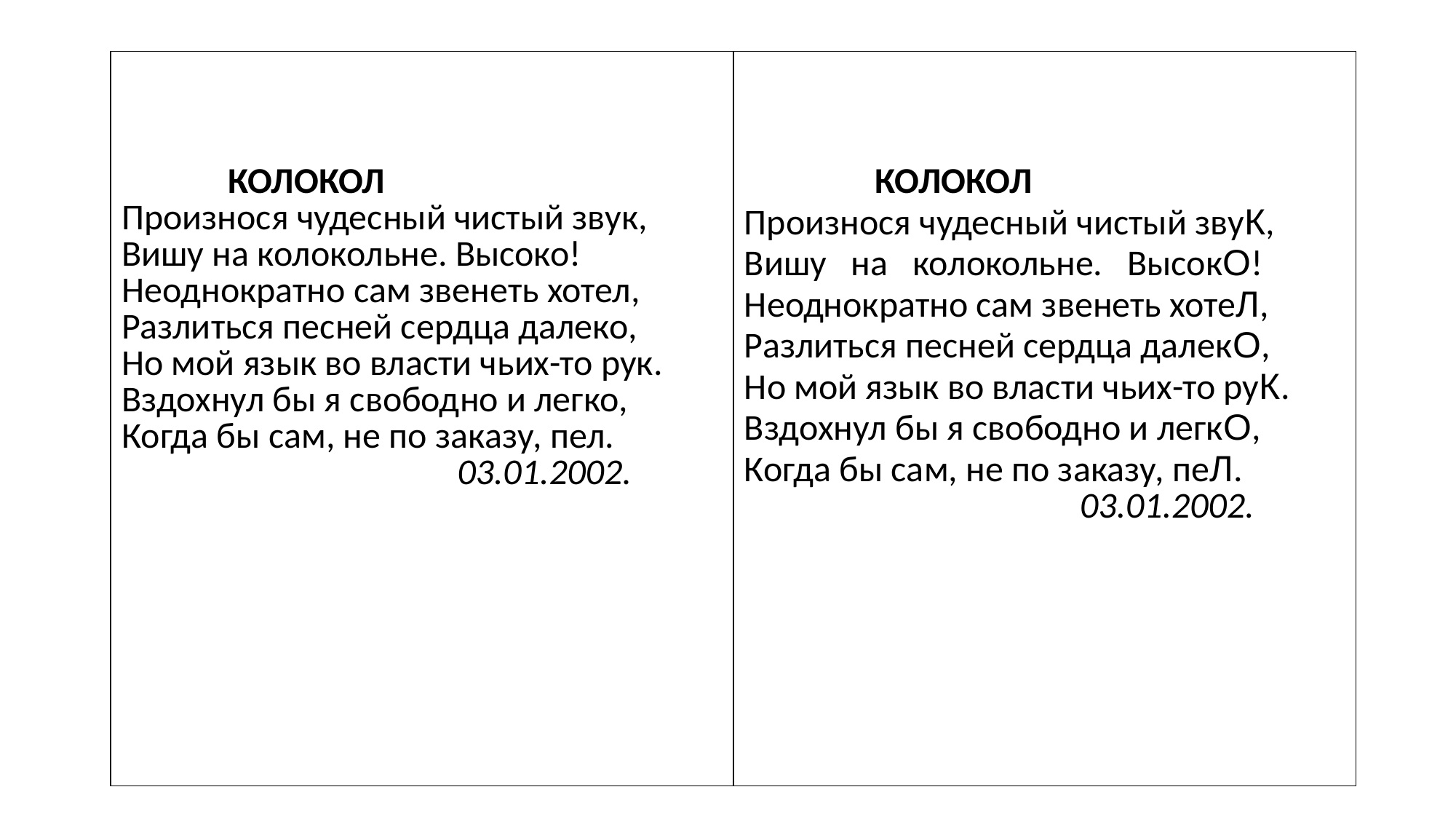

| КОЛОКОЛ Произнося чудесный чистый звук, Вишу на колокольне. Высоко! Неоднократно сам звенеть хотел, Разлиться песней сердца далеко, Но мой язык во власти чьих-то рук. Вздохнул бы я свободно и легко, Когда бы сам, не по заказу, пел. 03.01.2002. | КОЛОКОЛ Произнося чудесный чистый звуК, Вишу на колокольне. ВысокО! Неоднократно сам звенеть хотеЛ, Разлиться песней сердца далекО, Но мой язык во власти чьих-то руК. Вздохнул бы я свободно и легкО, Когда бы сам, не по заказу, пеЛ. 03.01.2002. |
| --- | --- |